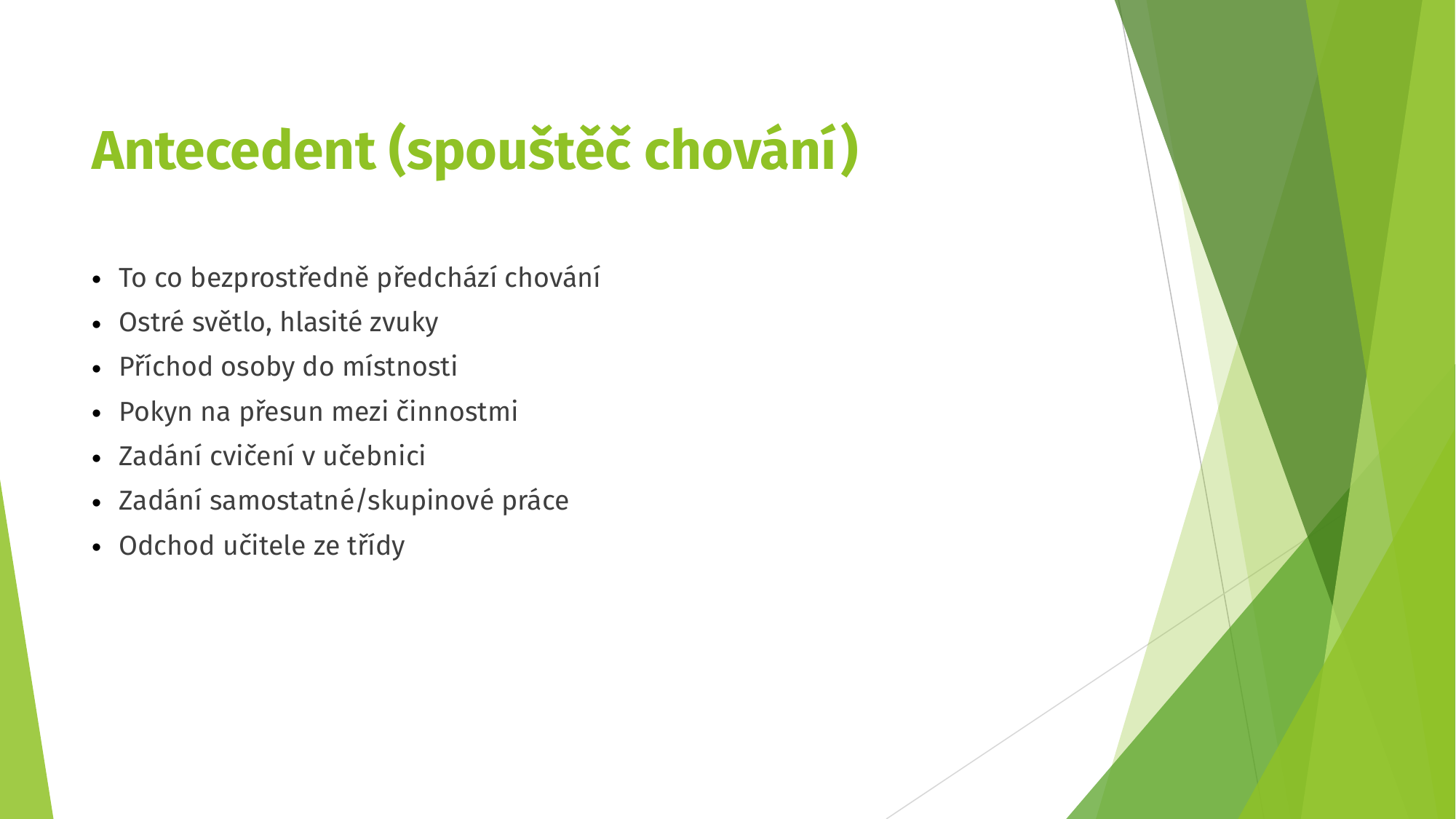

# Antecedent (spouštěč chování)
To co bezprostředně předchází chování
Ostré světlo, hlasité zvuky
Příchod osoby do místnosti
Pokyn na přesun mezi činnostmi
Zadání cvičení v učebnici
Zadání samostatné/skupinové práce
Odchod učitele ze třídy